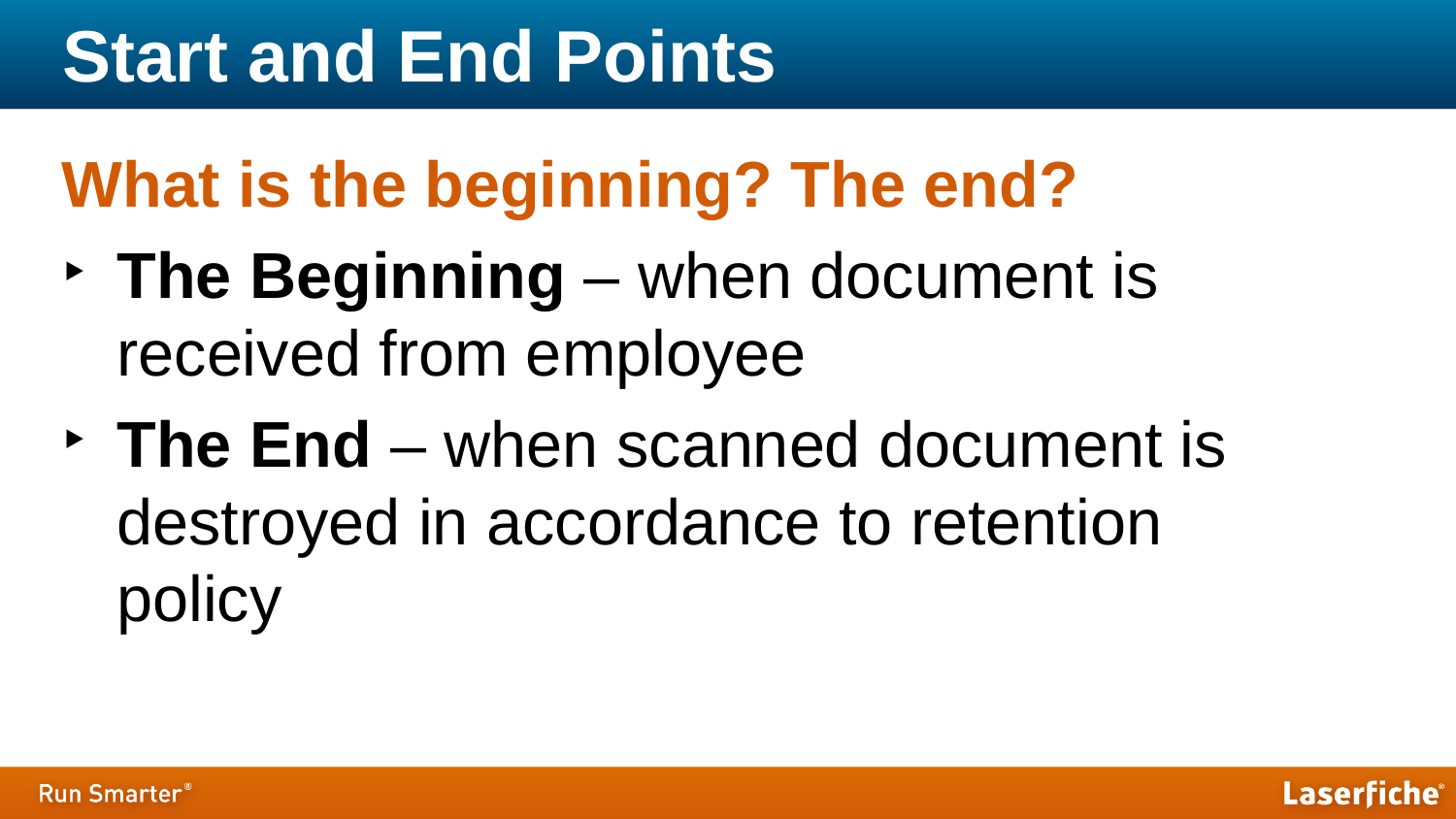

# Start and End Points
What is the beginning? The end?

The Beginning – when document is received from employee
The End – when scanned document is destroyed in accordance to retention policy